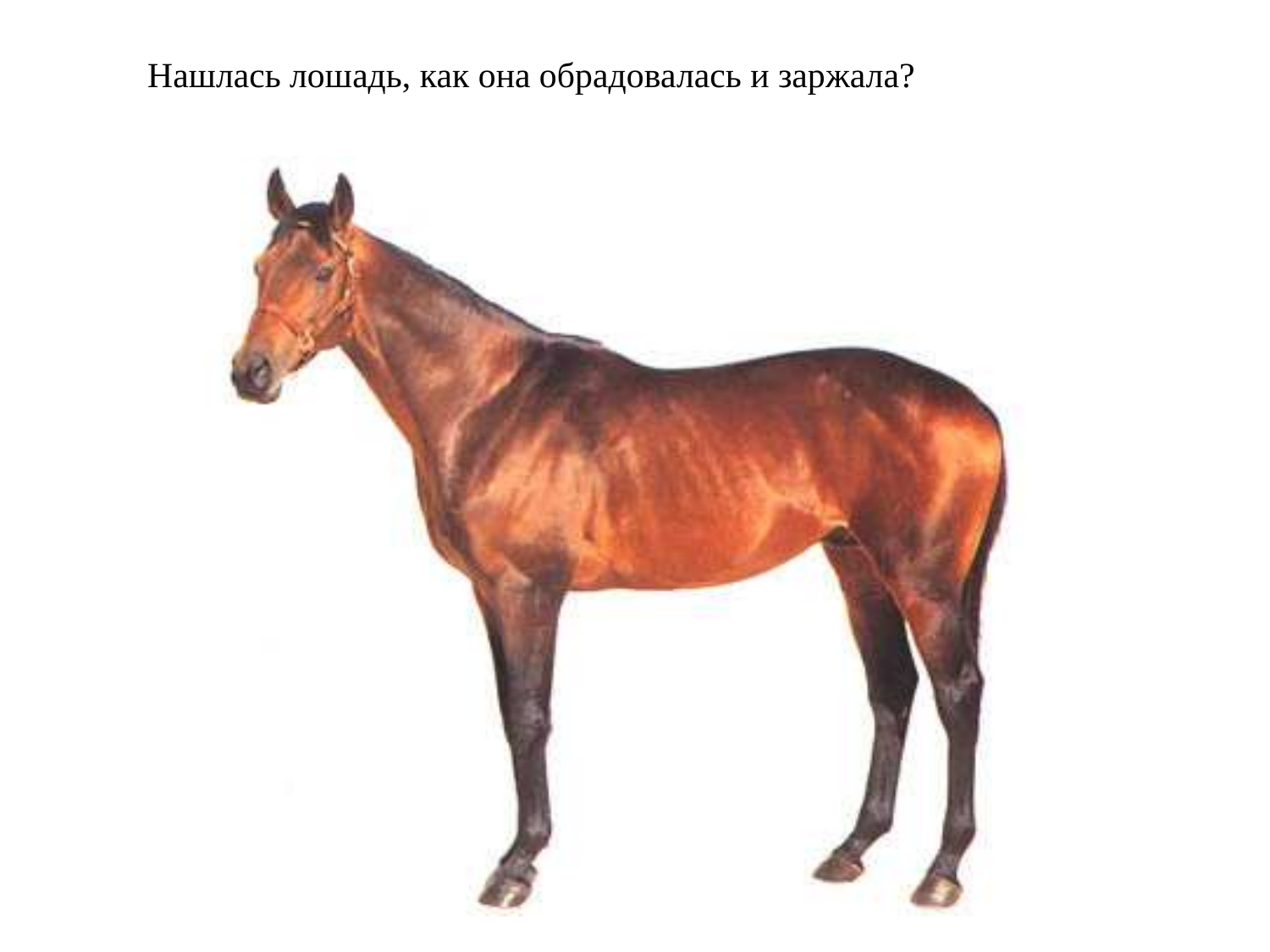

Нашлась лошадь, как она обрадовалась и заржала?

#